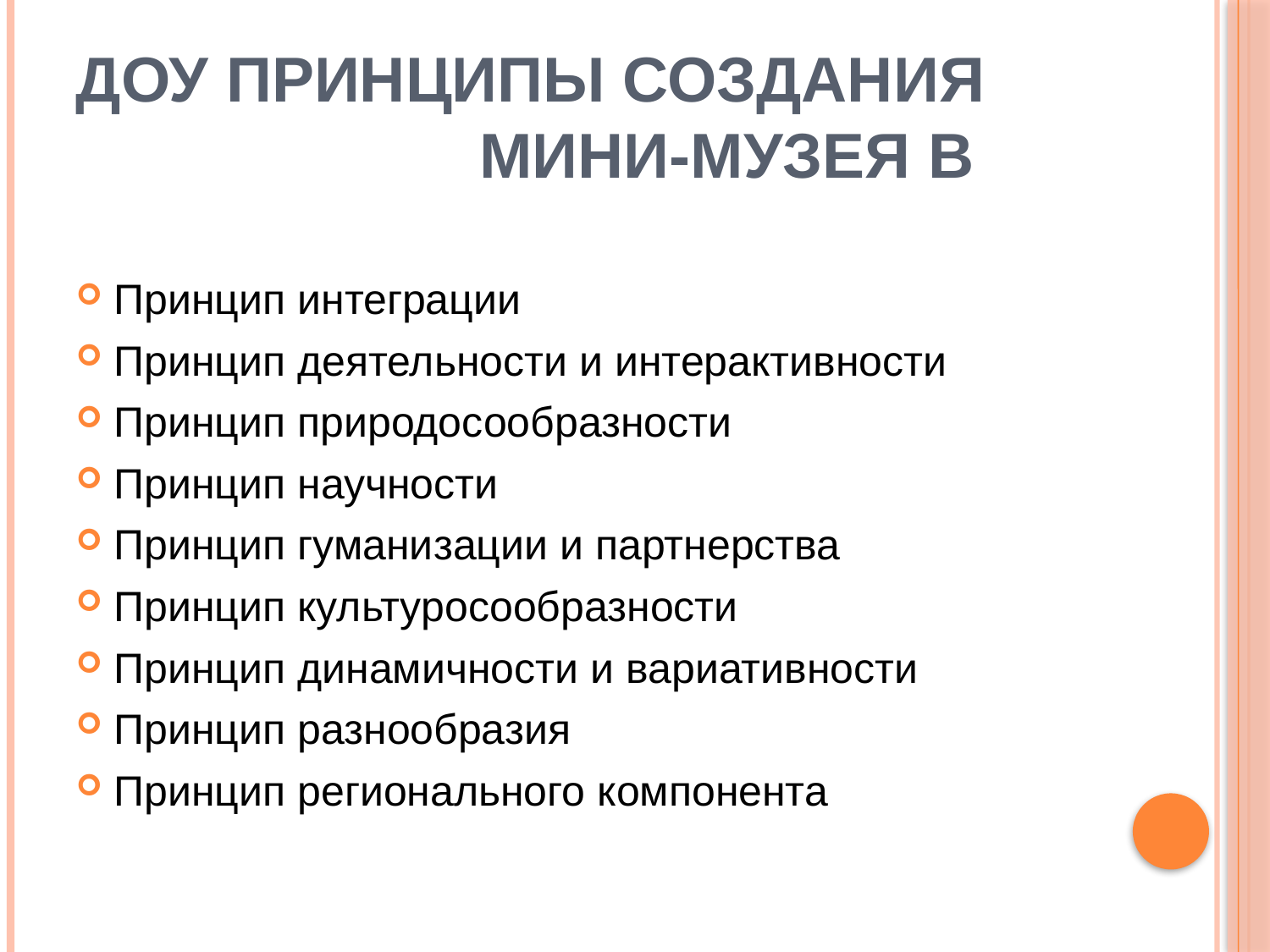

# ДОУ Принципы создания мини-музея в
Принцип интеграции
Принцип деятельности и интерактивности
Принцип природосообразности
Принцип научности
Принцип гуманизации и партнерства
Принцип культуросообразности
Принцип динамичности и вариативности
Принцип разнообразия
Принцип регионального компонента